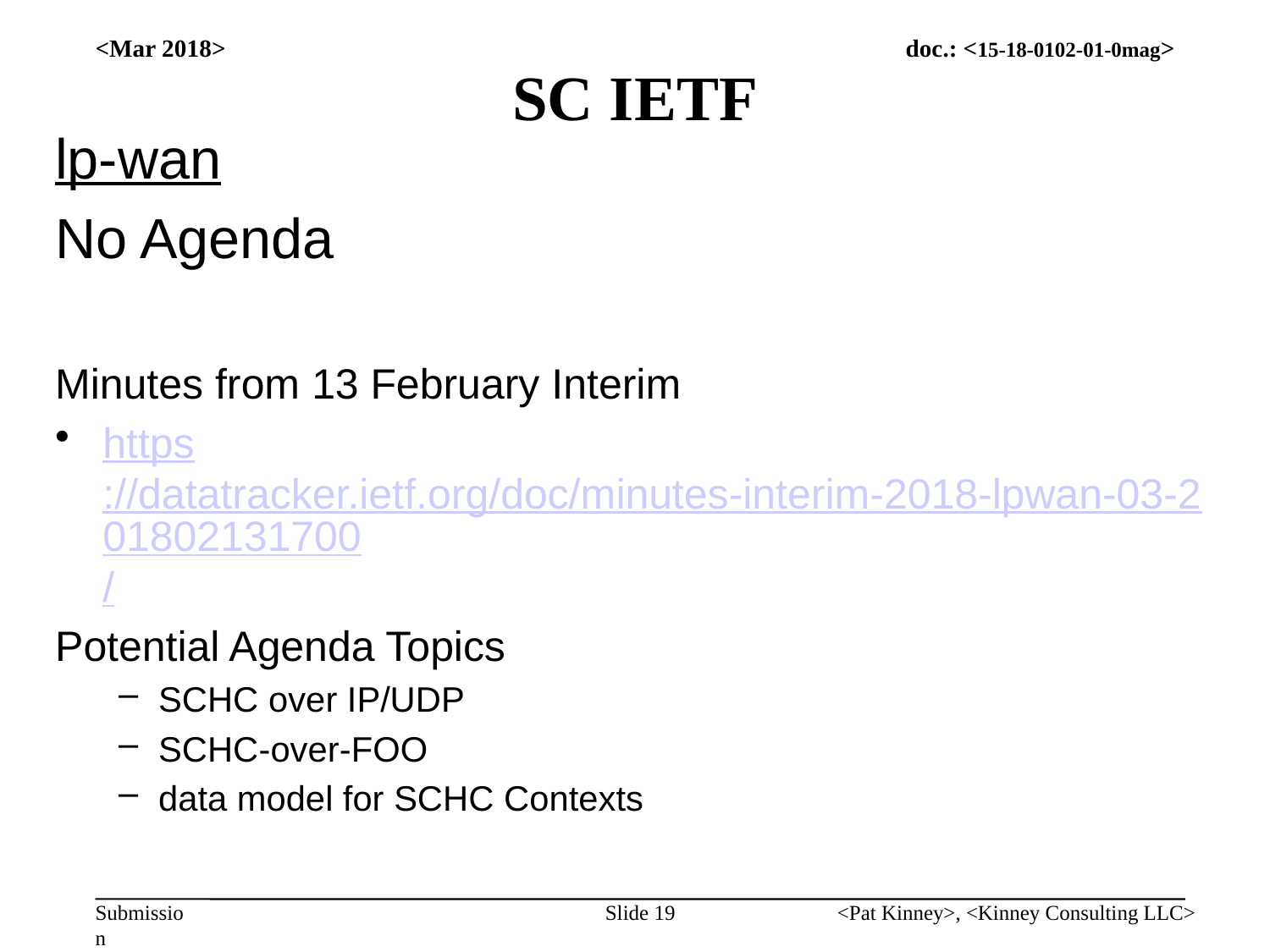

# SC IETF
<Mar 2018>
lp-wan
No Agenda

Minutes from 13 February Interim
https://datatracker.ietf.org/doc/minutes-interim-2018-lpwan-03-201802131700/
Potential Agenda Topics
SCHC over IP/UDP
SCHC-over-FOO
data model for SCHC Contexts
Slide 19
<Pat Kinney>, <Kinney Consulting LLC>